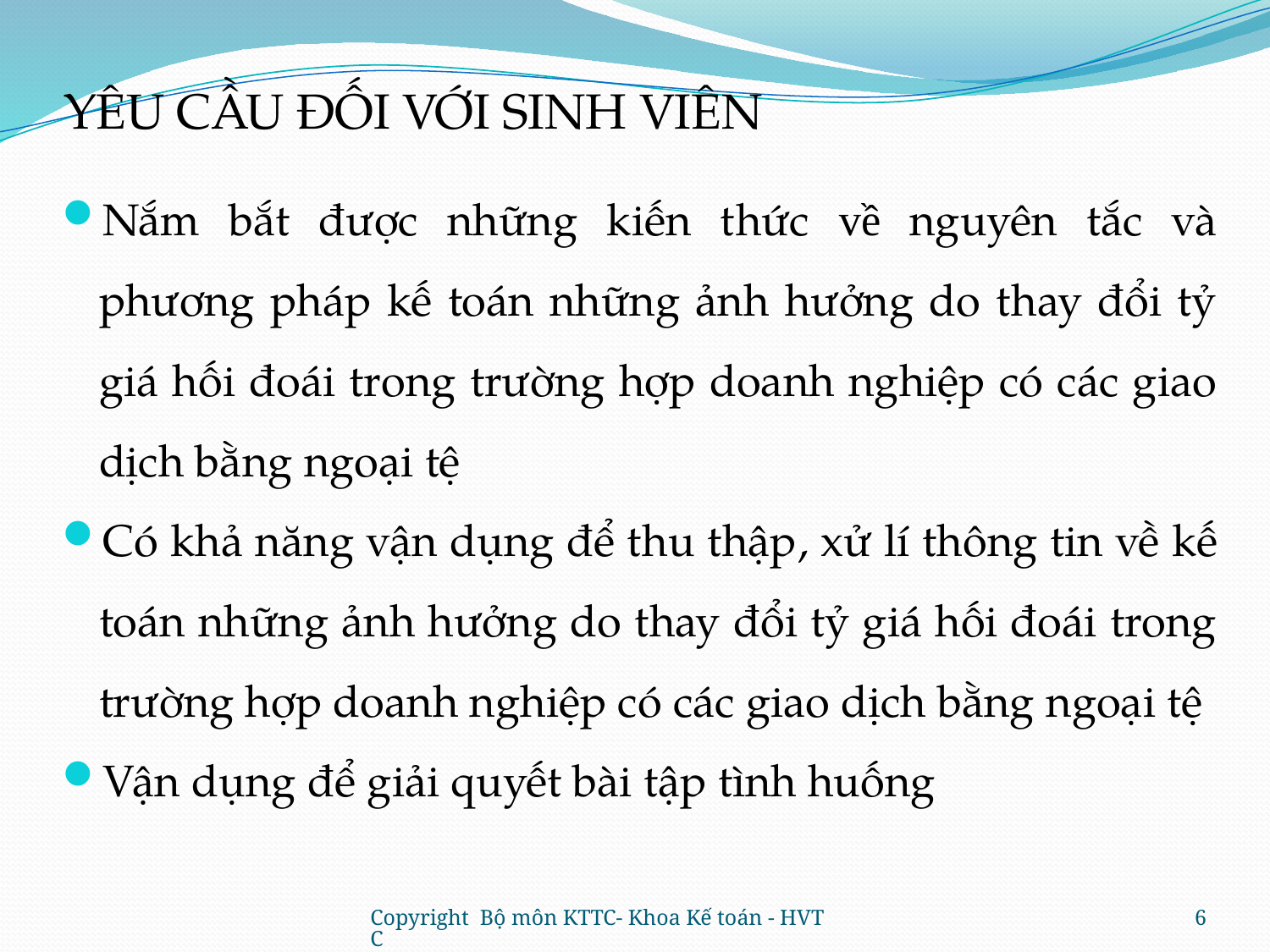

# YÊU CẦU ĐỐI VỚI SINH VIÊN
Nắm bắt được những kiến thức về nguyên tắc và phương pháp kế toán những ảnh hưởng do thay đổi tỷ giá hối đoái trong trường hợp doanh nghiệp có các giao dịch bằng ngoại tệ
Có khả năng vận dụng để thu thập, xử lí thông tin về kế toán những ảnh hưởng do thay đổi tỷ giá hối đoái trong trường hợp doanh nghiệp có các giao dịch bằng ngoại tệ
Vận dụng để giải quyết bài tập tình huống

Copyright  Bộ môn KTTC- Khoa Kế toán - HVTC
6